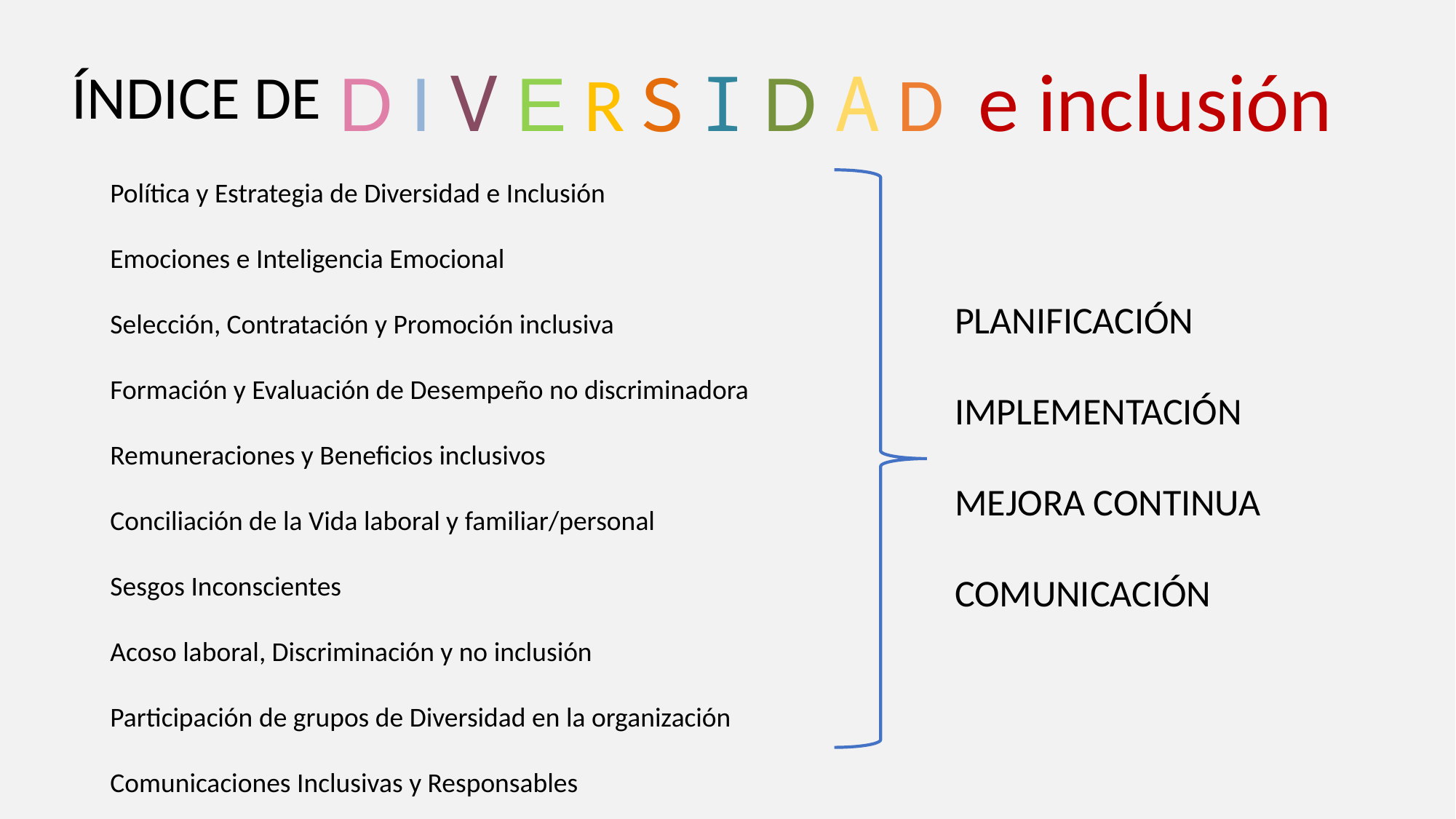

D I V E R S I D A D  e inclusión

ÍNDICE DE
Política y Estrategia de Diversidad e Inclusión

Emociones e Inteligencia Emocional

Selección, Contratación y Promoción inclusiva

Formación y Evaluación de Desempeño no discriminadora

Remuneraciones y Beneficios inclusivos

Conciliación de la Vida laboral y familiar/personal

Sesgos Inconscientes

Acoso laboral, Discriminación y no inclusión

Participación de grupos de Diversidad en la organización

Comunicaciones Inclusivas y Responsables

PLANIFICACIÓN

IMPLEMENTACIÓN

MEJORA CONTINUA

COMUNICACIÓN